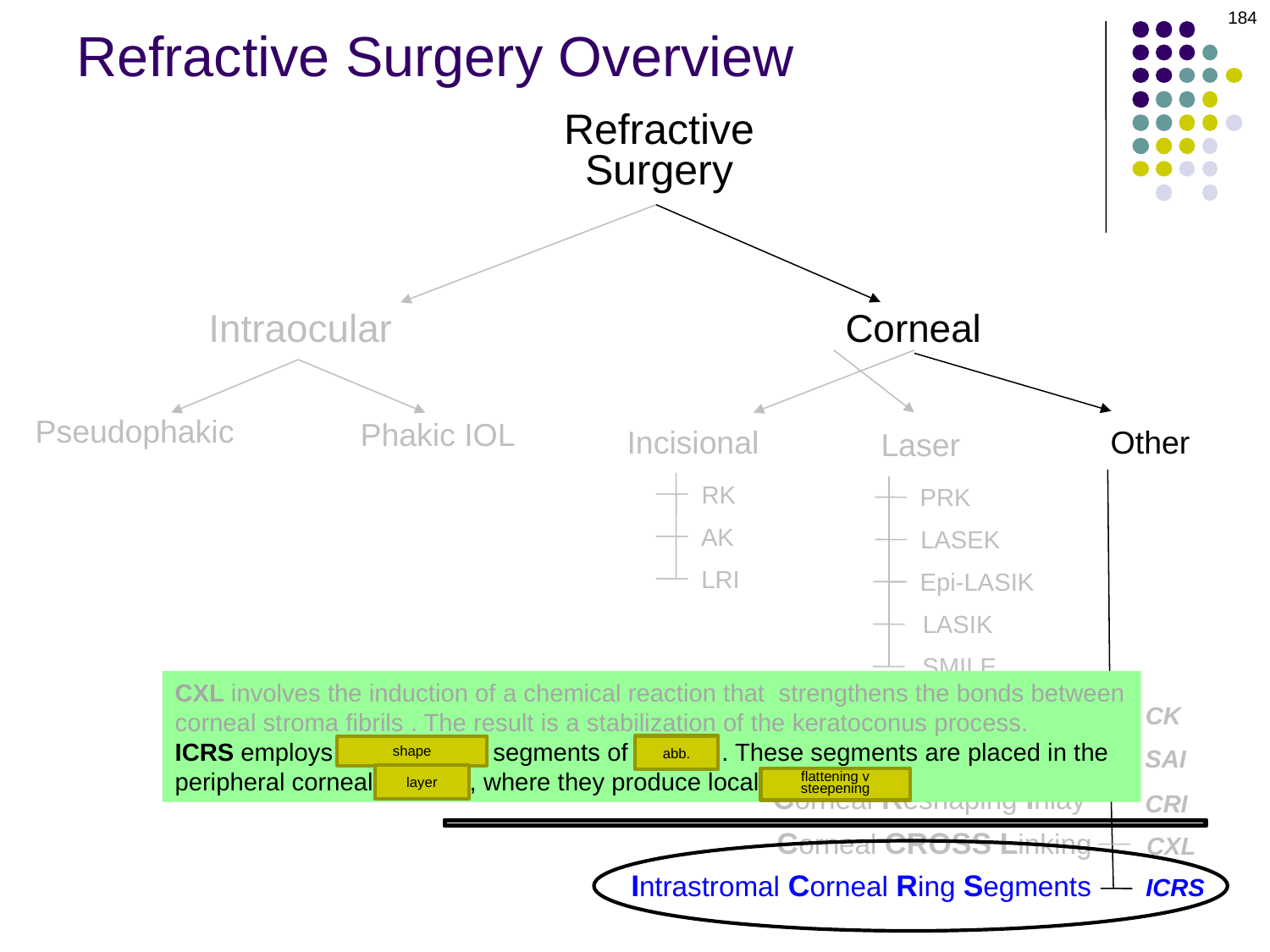

184
# Refractive Surgery Overview
Refractive
Surgery

Intraocular
Corneal

Pseudophakic
Phakic IOL
Incisional
Other
Laser

RK
PRK

AK
LASEK

LRI
Epi-LASIK

LASIK

SMILE

CXL involves the induction of a chemical reaction that  strengthens the bonds between corneal stroma fibrils . The result is a stabilization of the keratoconus process.
ICRS employs  semicircular  segments of  PMMA . These segments are placed in the peripheral corneal  stroma , where they produce local  flattening .
Conductive Keratoplasty
CK

Small Aperture Inlay
abb.
shape
SAI

layer
flattening v steepening
Corneal Reshaping Inlay
CRI

Corneal CROSS Linking

CXL

Intrastromal Corneal Ring Segments
ICRS